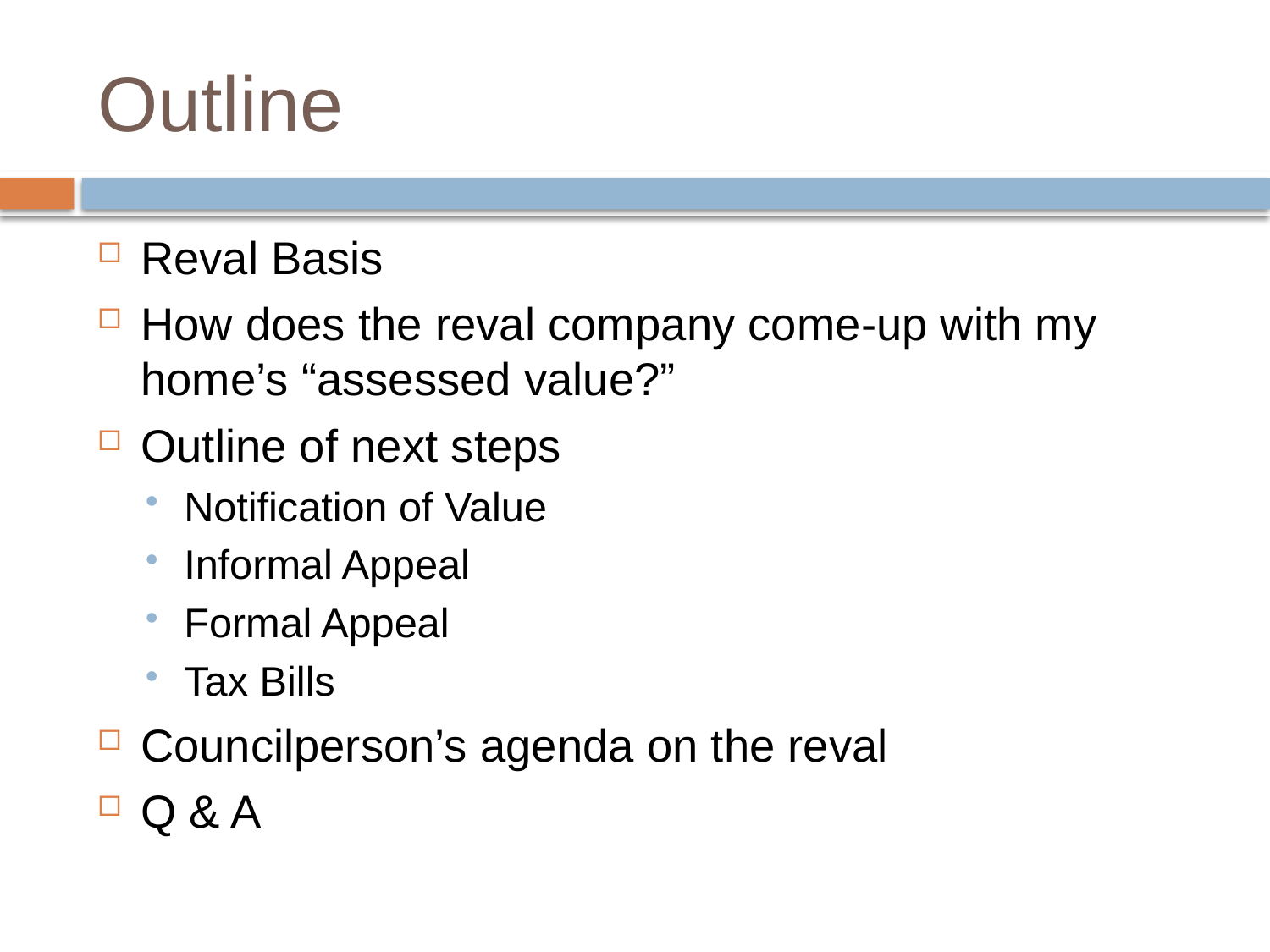

# Outline
Reval Basis
How does the reval company come-up with my home’s “assessed value?”
Outline of next steps
Notification of Value
Informal Appeal
Formal Appeal
Tax Bills
Councilperson’s agenda on the reval
Q & A